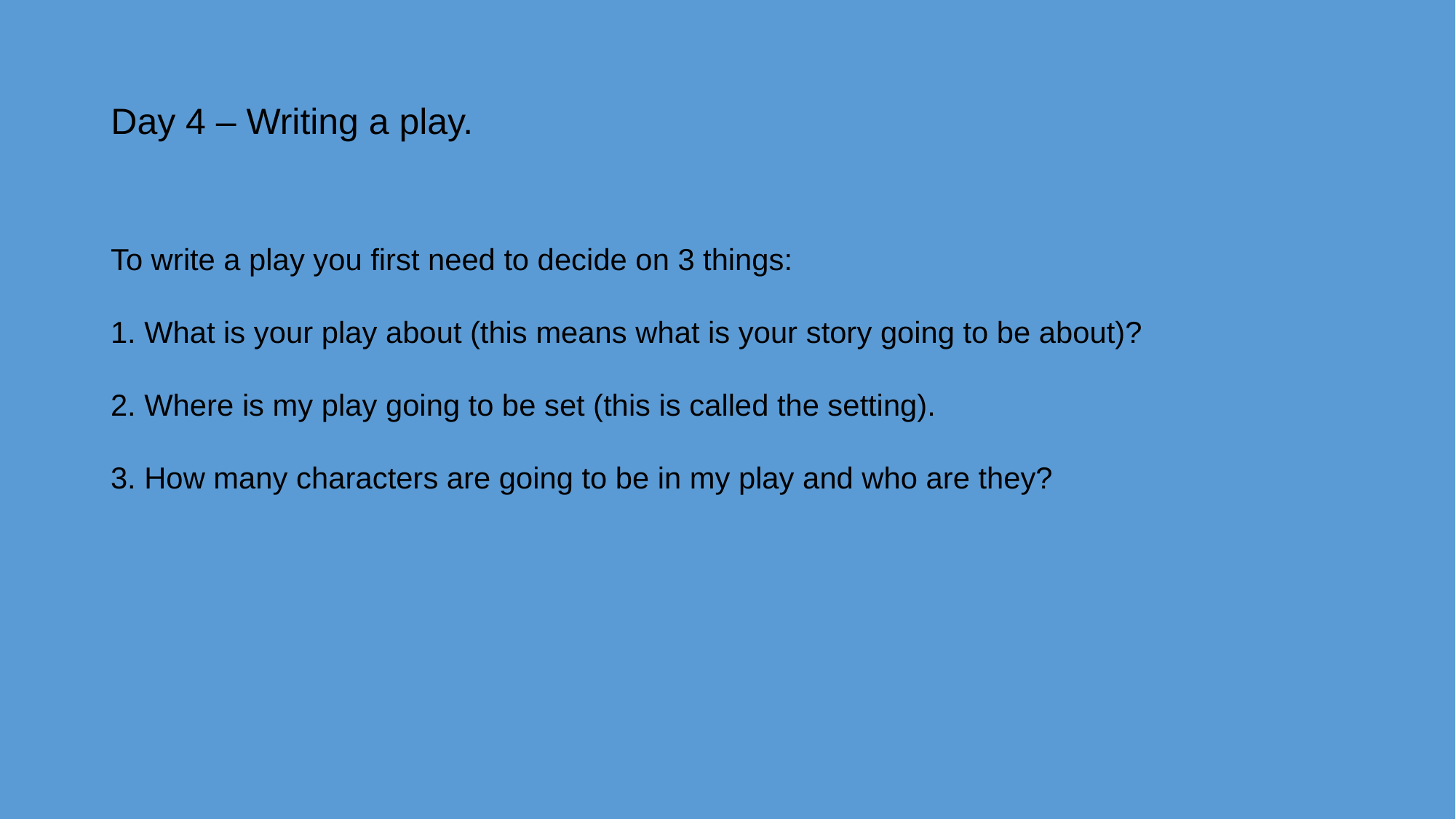

# Day 4 – Writing a play.

To write a play you first need to decide on 3 things:

1. What is your play about (this means what is your story going to be about)?

2. Where is my play going to be set (this is called the setting).

3. How many characters are going to be in my play and who are they?